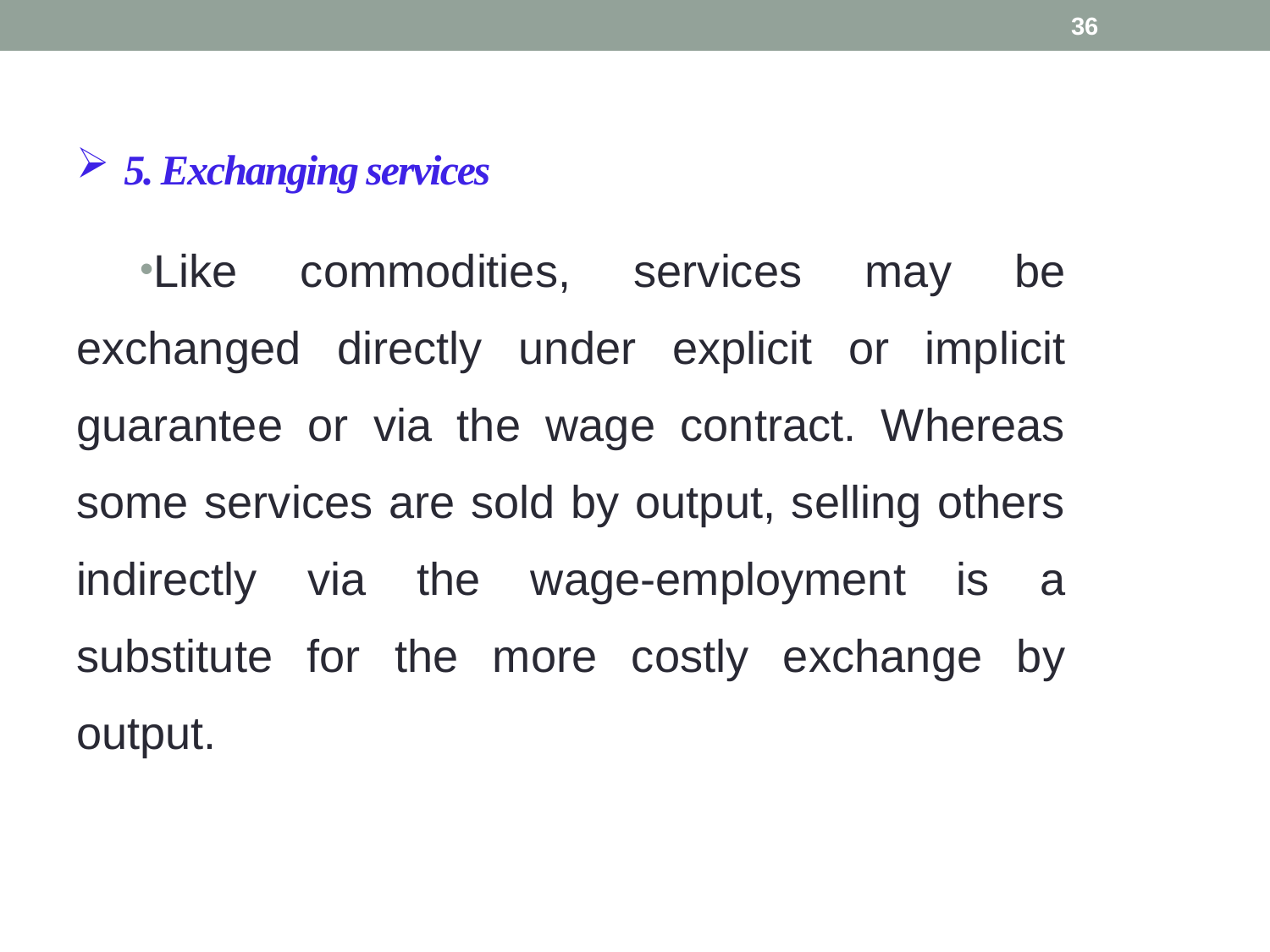

36
# 5. Exchanging services
Like commodities, services may be exchanged directly under explicit or implicit guarantee or via the wage contract. Whereas some services are sold by output, selling others indirectly via the wage-employment is a substitute for the more costly exchange by output.